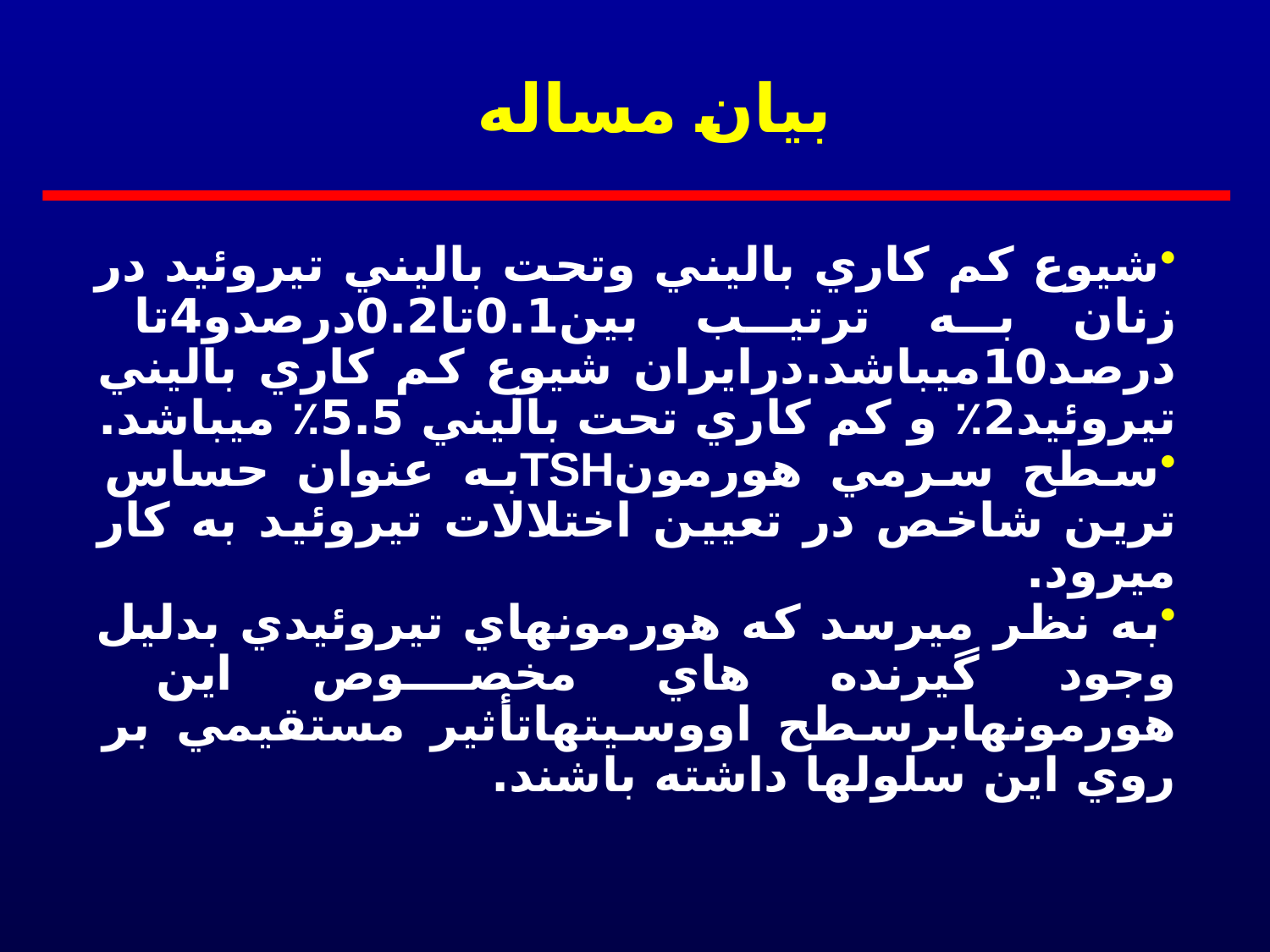

# بیان مساله
شيوع كم كاري باليني وتحت باليني تيروئيد در زنان به ترتيب بين0.1تا0.2درصدو4تا درصد10میباشد.درایران شيوع كم كاري باليني تيروئيد2٪ و كم كاري تحت باليني 5.5٪ میباشد.
سطح سرمي هورمونTSHبه عنوان حساس ترين شاخص در تعيين اختلالات تيروئيد به كار ميرود.
به نظر ميرسد كه هورمونهاي تيروئيدي بدليل وجود گيرنده هاي مخصوص اين هورمونهابرسطح اووسيتهاتأثير مستقيمي بر روي اين سلولها داشته باشند.